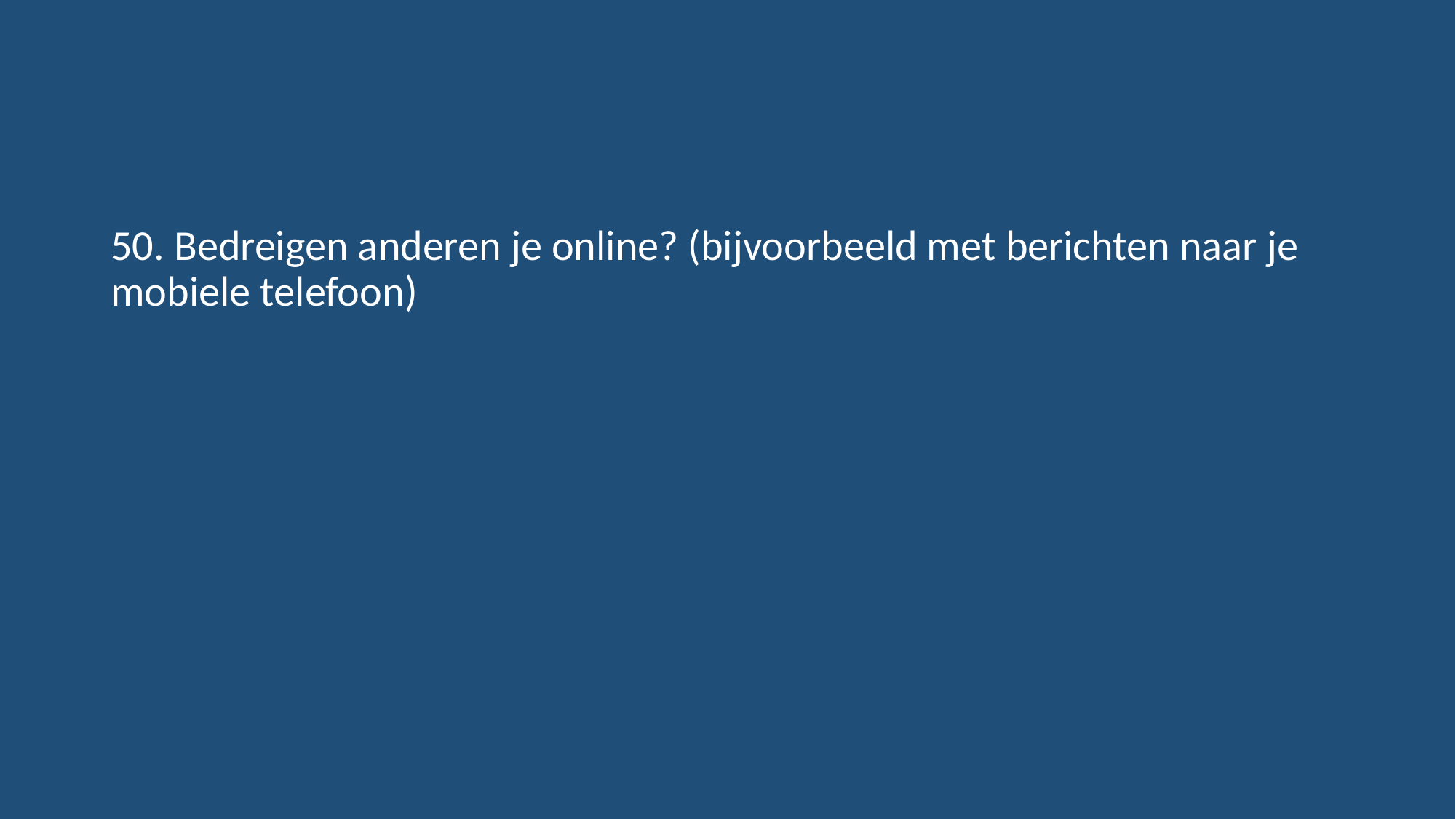

#
50. Bedreigen anderen je online? (bijvoorbeeld met berichten naar je 	mobiele telefoon)